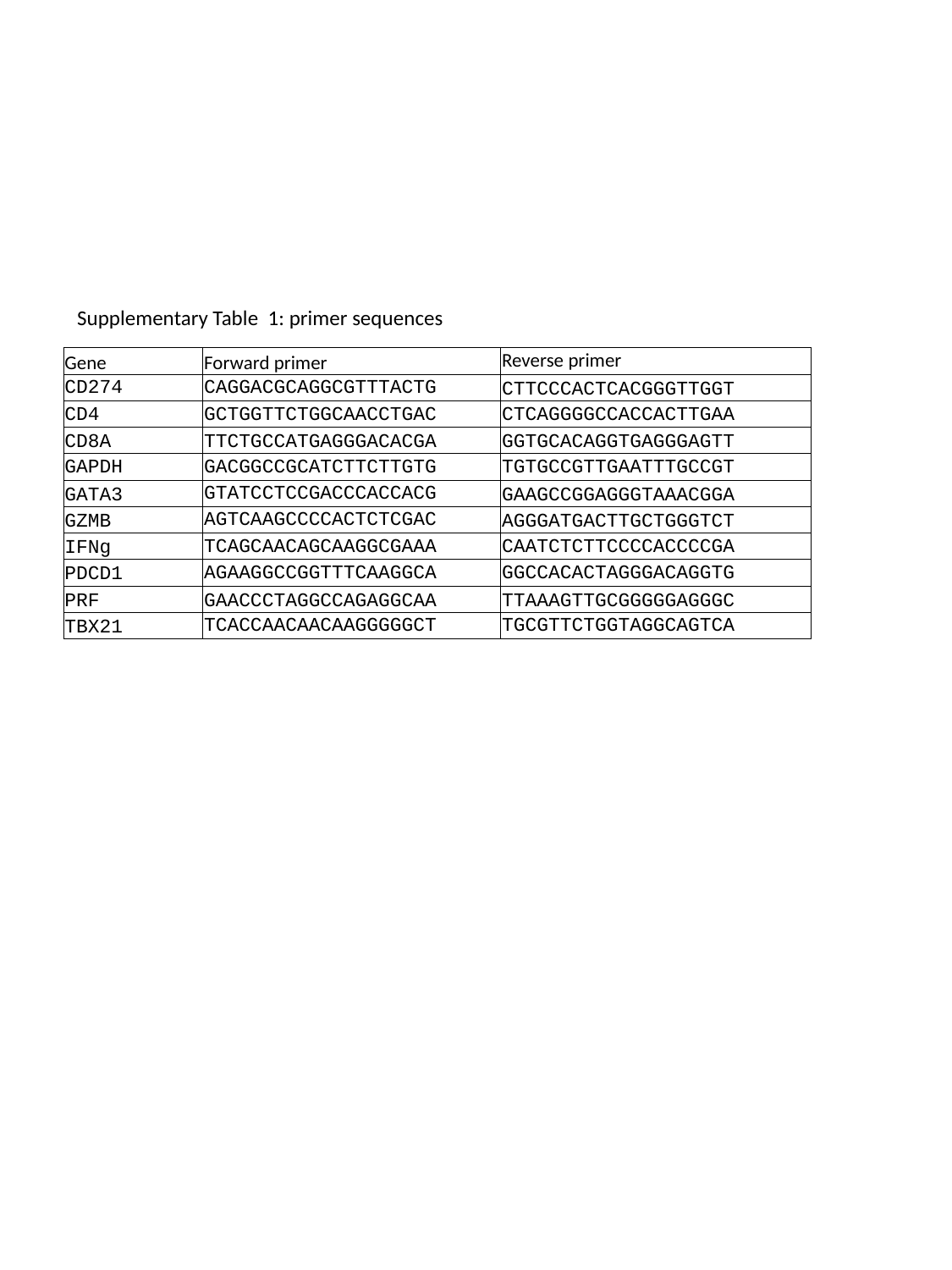

Supplementary Table  1: primer sequences
| Gene | Forward primer | Reverse primer |
| --- | --- | --- |
| CD274 | CAGGACGCAGGCGTTTACTG | CTTCCCACTCACGGGTTGGT |
| CD4 | GCTGGTTCTGGCAACCTGAC | CTCAGGGGCCACCACTTGAA |
| CD8A | TTCTGCCATGAGGGACACGA | GGTGCACAGGTGAGGGAGTT |
| GAPDH | GACGGCCGCATCTTCTTGTG | TGTGCCGTTGAATTTGCCGT |
| GATA3 | GTATCCTCCGACCCACCACG | GAAGCCGGAGGGTAAACGGA |
| GZMB | AGTCAAGCCCCACTCTCGAC | AGGGATGACTTGCTGGGTCT |
| IFNg | TCAGCAACAGCAAGGCGAAA | CAATCTCTTCCCCACCCCGA |
| PDCD1 | AGAAGGCCGGTTTCAAGGCA | GGCCACACTAGGGACAGGTG |
| PRF | GAACCCTAGGCCAGAGGCAA | TTAAAGTTGCGGGGGAGGGC |
| TBX21 | TCACCAACAACAAGGGGGCT | TGCGTTCTGGTAGGCAGTCA |